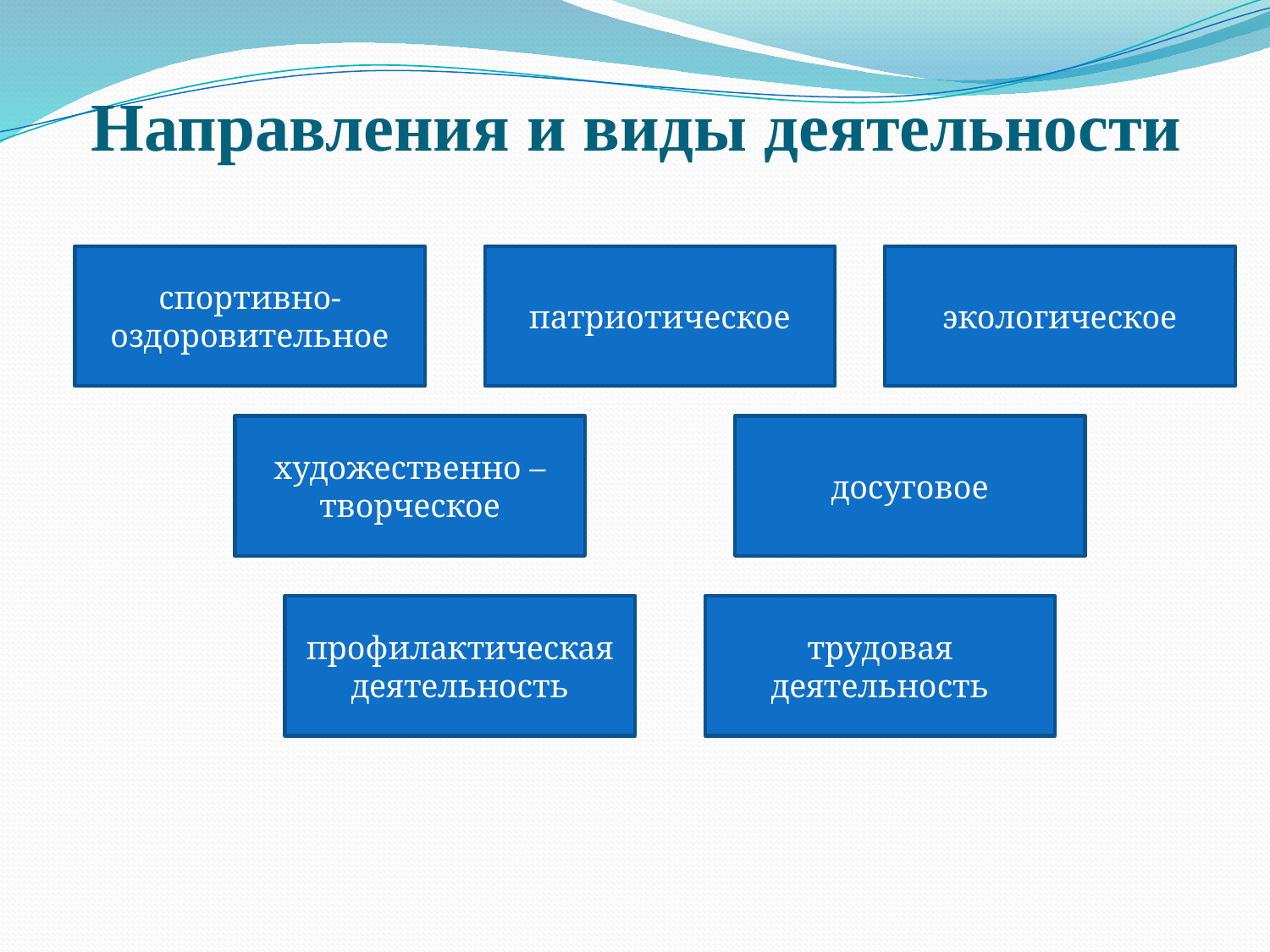

# Направления и виды деятельности
спортивно-оздоровительное
патриотическое
экологическое
художественно – творческое
досуговое
профилактическая деятельность
трудовая деятельность